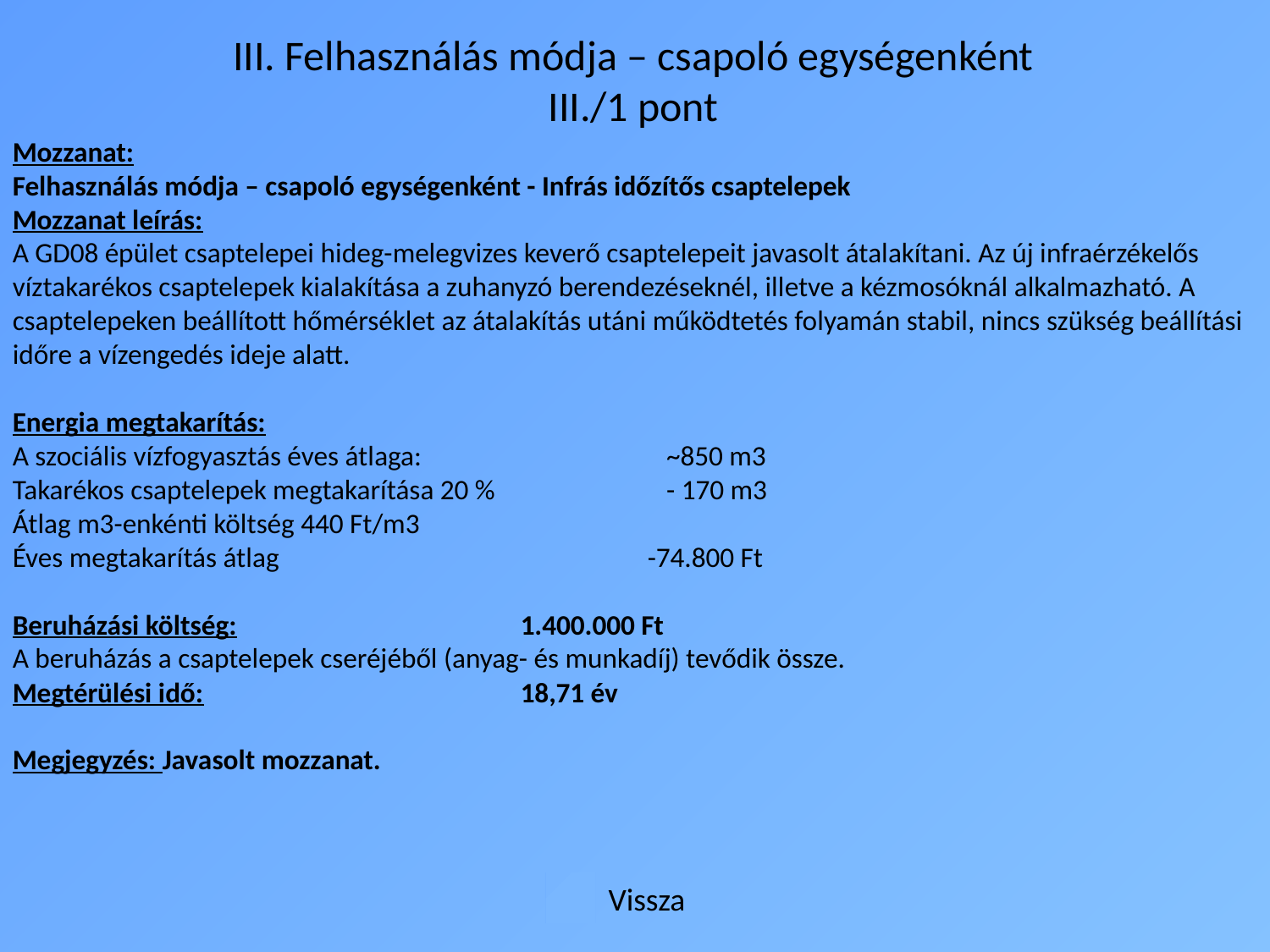

# III. Felhasználás módja – csapoló egységenként III./1 pont
Mozzanat:
Felhasználás módja – csapoló egységenként - Infrás időzítős csaptelepek
Mozzanat leírás:
A GD08 épület csaptelepei hideg-melegvizes keverő csaptelepeit javasolt átalakítani. Az új infraérzékelős víztakarékos csaptelepek kialakítása a zuhanyzó berendezéseknél, illetve a kézmosóknál alkalmazható. A csaptelepeken beállított hőmérséklet az átalakítás utáni működtetés folyamán stabil, nincs szükség beállítási időre a vízengedés ideje alatt.

Energia megtakarítás:
A szociális vízfogyasztás éves átlaga:		   ~850 m3
Takarékos csaptelepek megtakarítása 20 %		   - 170 m3
Átlag m3-enkénti költség 440 Ft/m3
Éves megtakarítás átlag			-74.800 Ft

Beruházási költség:		      	1.400.000 Ft
A beruházás a csaptelepek cseréjéből (anyag- és munkadíj) tevődik össze.
Megtérülési idő:	      		18,71 év

Megjegyzés: Javasolt mozzanat.

Vissza